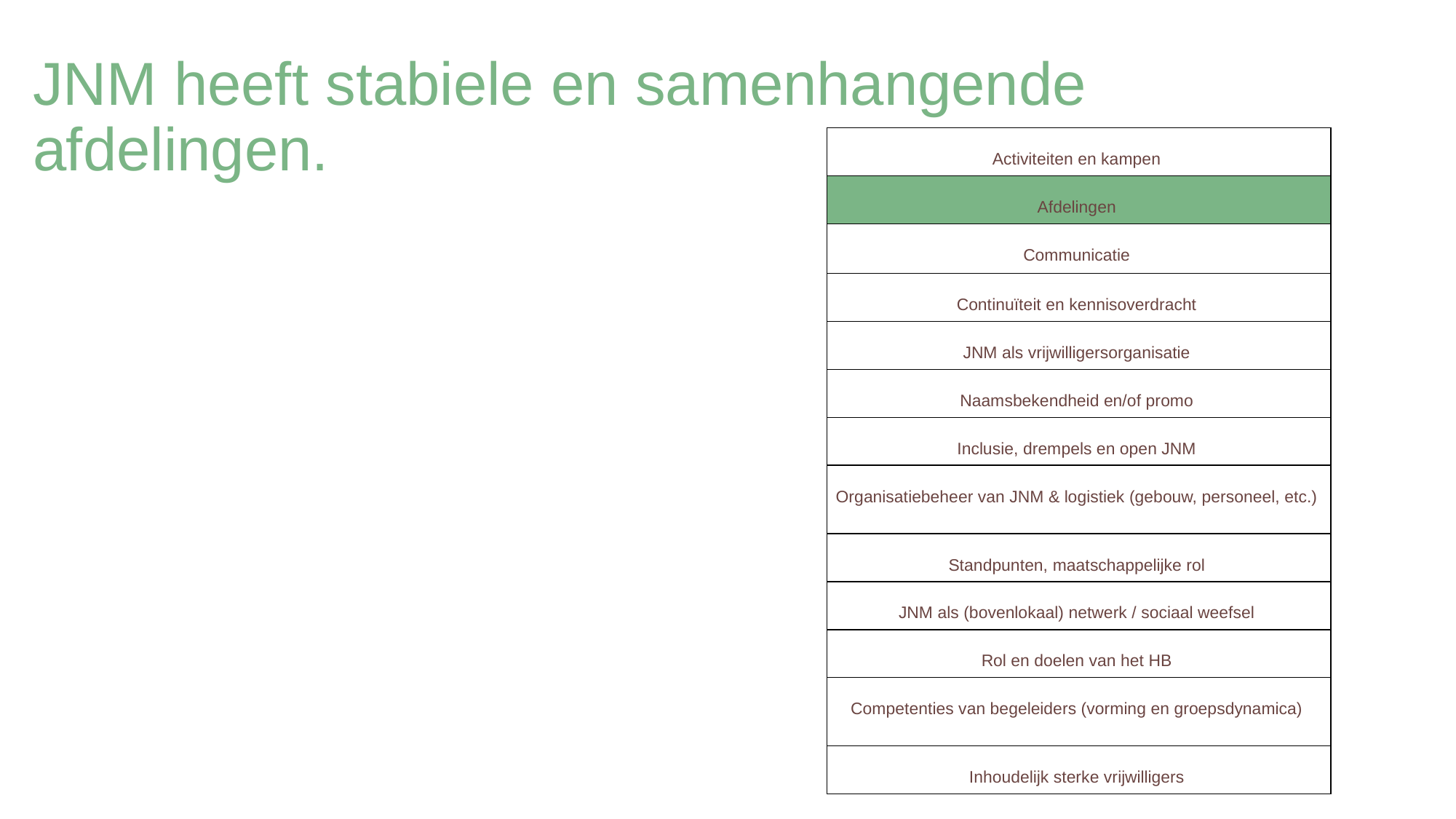

# JNM heeft stabiele en samenhangende afdelingen.
| Activiteiten en kampen |
| --- |
| Afdelingen |
| Communicatie |
| Continuïteit en kennisoverdracht |
| JNM als vrijwilligersorganisatie |
| Naamsbekendheid en/of promo |
| Inclusie, drempels en open JNM |
| Organisatiebeheer van JNM & logistiek (gebouw, personeel, etc.) |
| Standpunten, maatschappelijke rol |
| JNM als (bovenlokaal) netwerk / sociaal weefsel |
| Rol en doelen van het HB |
| Competenties van begeleiders (vorming en groepsdynamica) |
| Inhoudelijk sterke vrijwilligers |